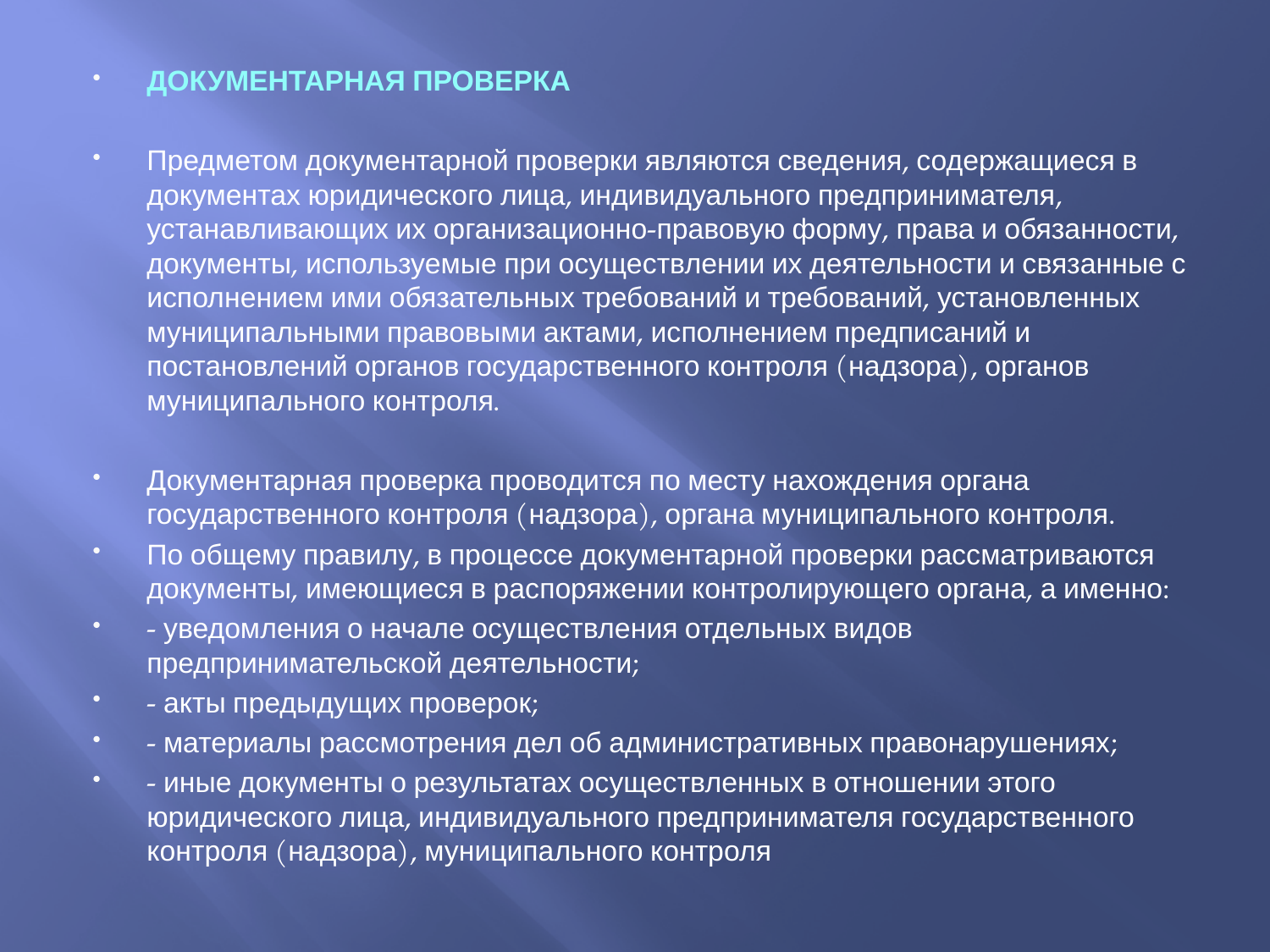

ДОКУМЕНТАРНАЯ ПРОВЕРКА

Предметом документарной проверки являются сведения, содержащиеся в документах юридического лица, индивидуального предпринимателя, устанавливающих их организационно-правовую форму, права и обязанности, документы, используемые при осуществлении их деятельности и связанные с исполнением ими обязательных требований и требований, установленных муниципальными правовыми актами, исполнением предписаний и постановлений органов государственного контроля (надзора), органов муниципального контроля.

Документарная проверка проводится по месту нахождения органа государственного контроля (надзора), органа муниципального контроля.
По общему правилу, в процессе документарной проверки рассматриваются документы, имеющиеся в распоряжении контролирующего органа, а именно:
- уведомления о начале осуществления отдельных видов предпринимательской деятельности;
- акты предыдущих проверок;
- материалы рассмотрения дел об административных правонарушениях;
- иные документы о результатах осуществленных в отношении этого юридического лица, индивидуального предпринимателя государственного контроля (надзора), муниципального контроля